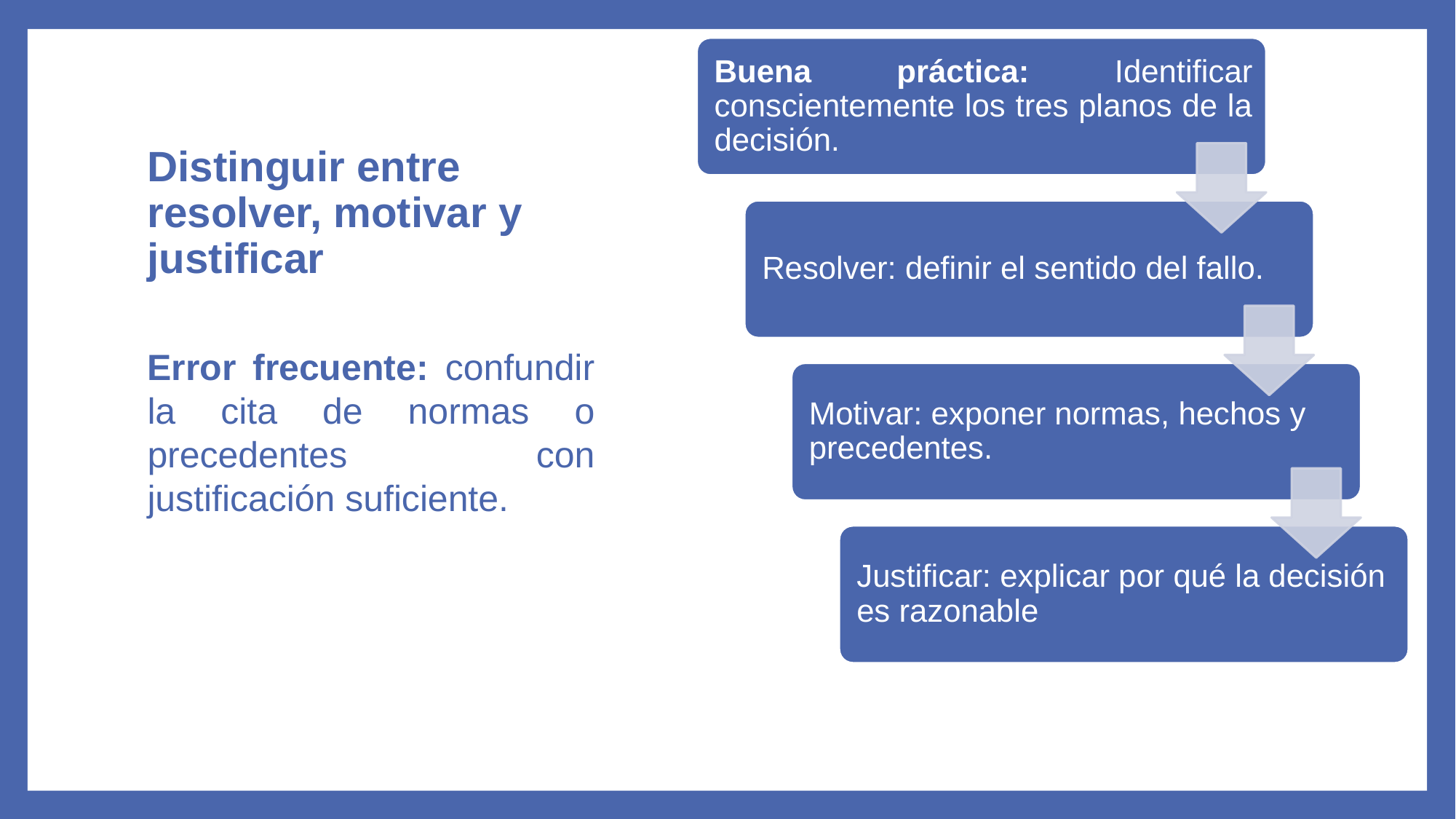

Buena práctica: Identificar conscientemente los tres planos de la decisión.
Resolver: definir el sentido del fallo.
Motivar: exponer normas, hechos y precedentes.
Justificar: explicar por qué la decisión es razonable

# Distinguir entre resolver, motivar y justificar
Error frecuente: confundir la cita de normas o precedentes con justificación suficiente.